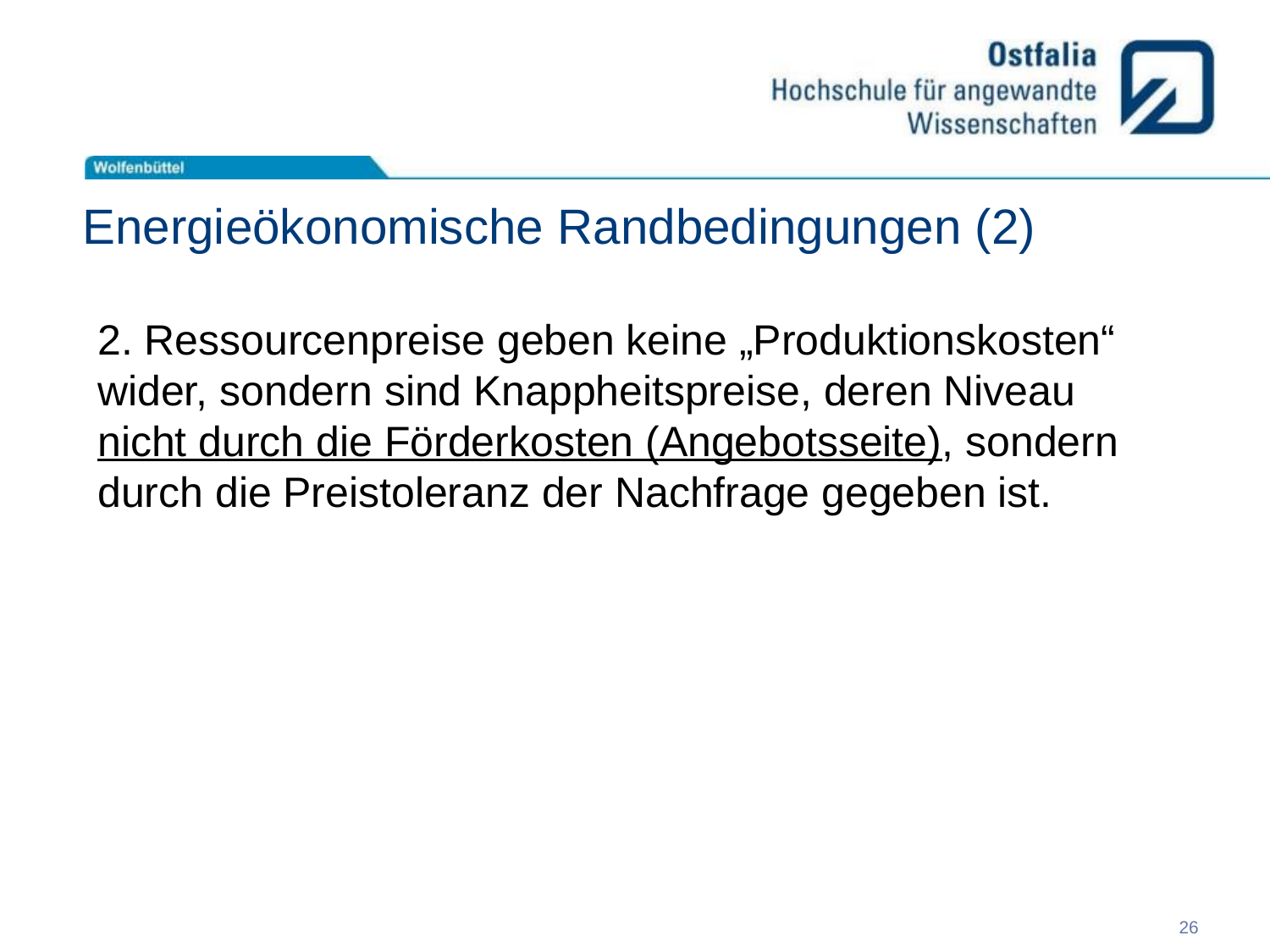

# Energieökonomische Randbedingungen (2)
2. Ressourcenpreise geben keine „Produktionskosten“ wider, sondern sind Knappheitspreise, deren Niveau nicht durch die Förderkosten (Angebotsseite), sondern durch die Preistoleranz der Nachfrage gegeben ist.

26